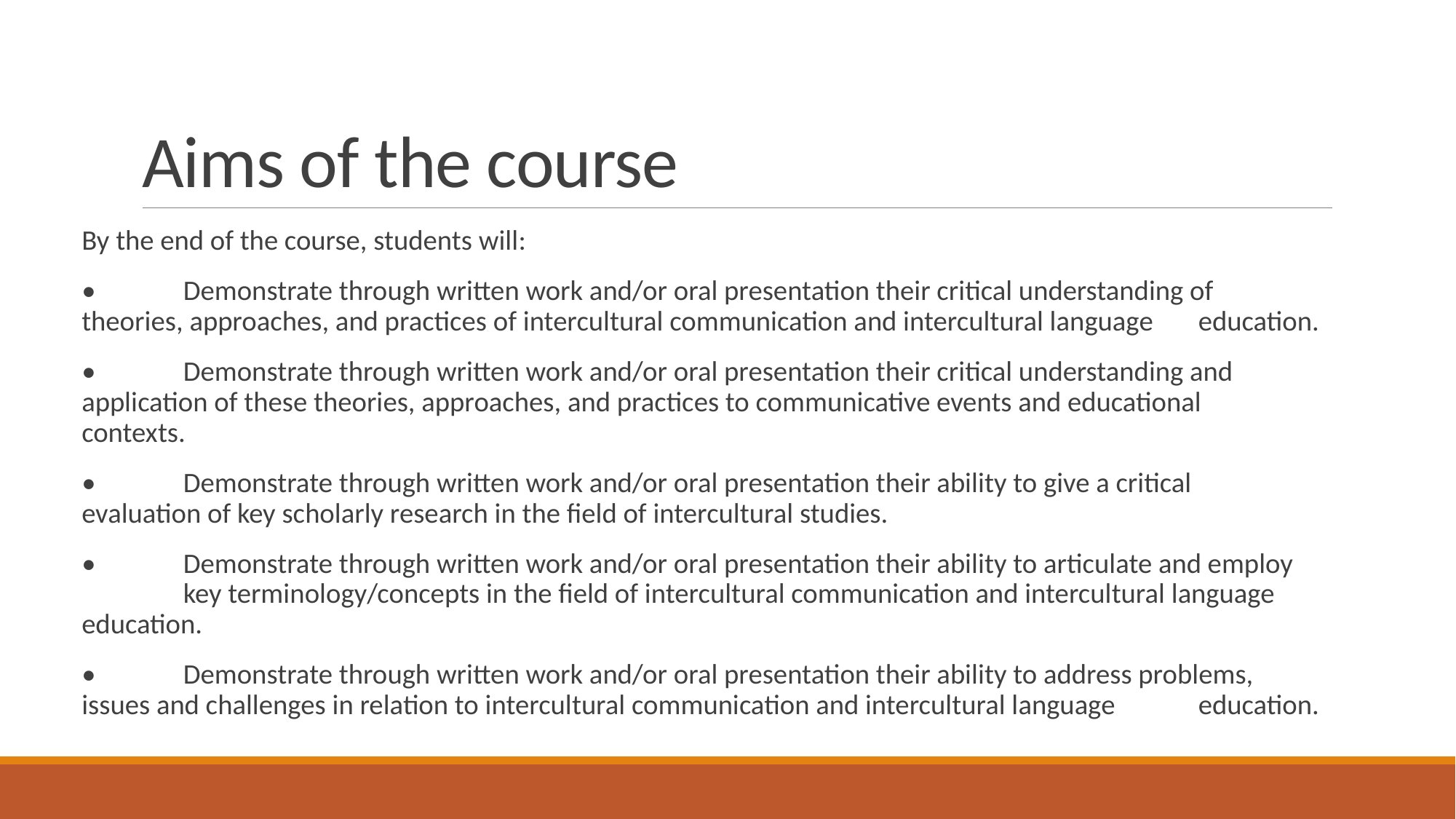

# Aims of the course
By the end of the course, students will:
•	Demonstrate through written work and/or oral presentation their critical understanding of 	theories, approaches, and practices of intercultural communication and intercultural language 	education.
•	Demonstrate through written work and/or oral presentation their critical understanding and 	application of these theories, approaches, and practices to communicative events and educational 	contexts.
•	Demonstrate through written work and/or oral presentation their ability to give a critical 	evaluation of key scholarly research in the field of intercultural studies.
•	Demonstrate through written work and/or oral presentation their ability to articulate and employ 	key terminology/concepts in the field of intercultural communication and intercultural language 	education.
•	Demonstrate through written work and/or oral presentation their ability to address problems, 	issues and challenges in relation to intercultural communication and intercultural language 	education.